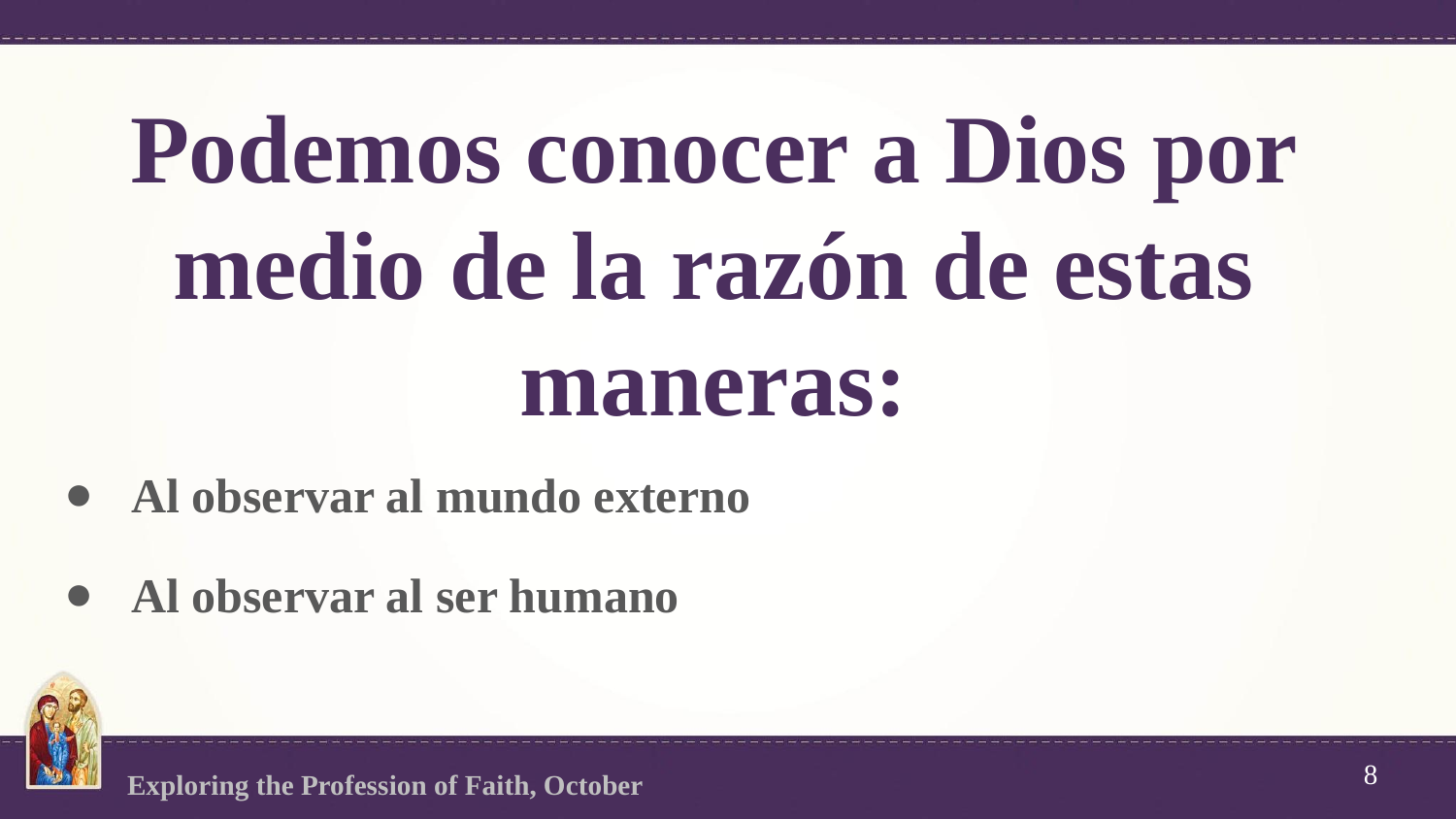

# Podemos conocer a Dios por medio de la razón de estas maneras:

 Al observar al mundo externo
 Al observar al ser humano

8
Exploring the Profession of Faith, October